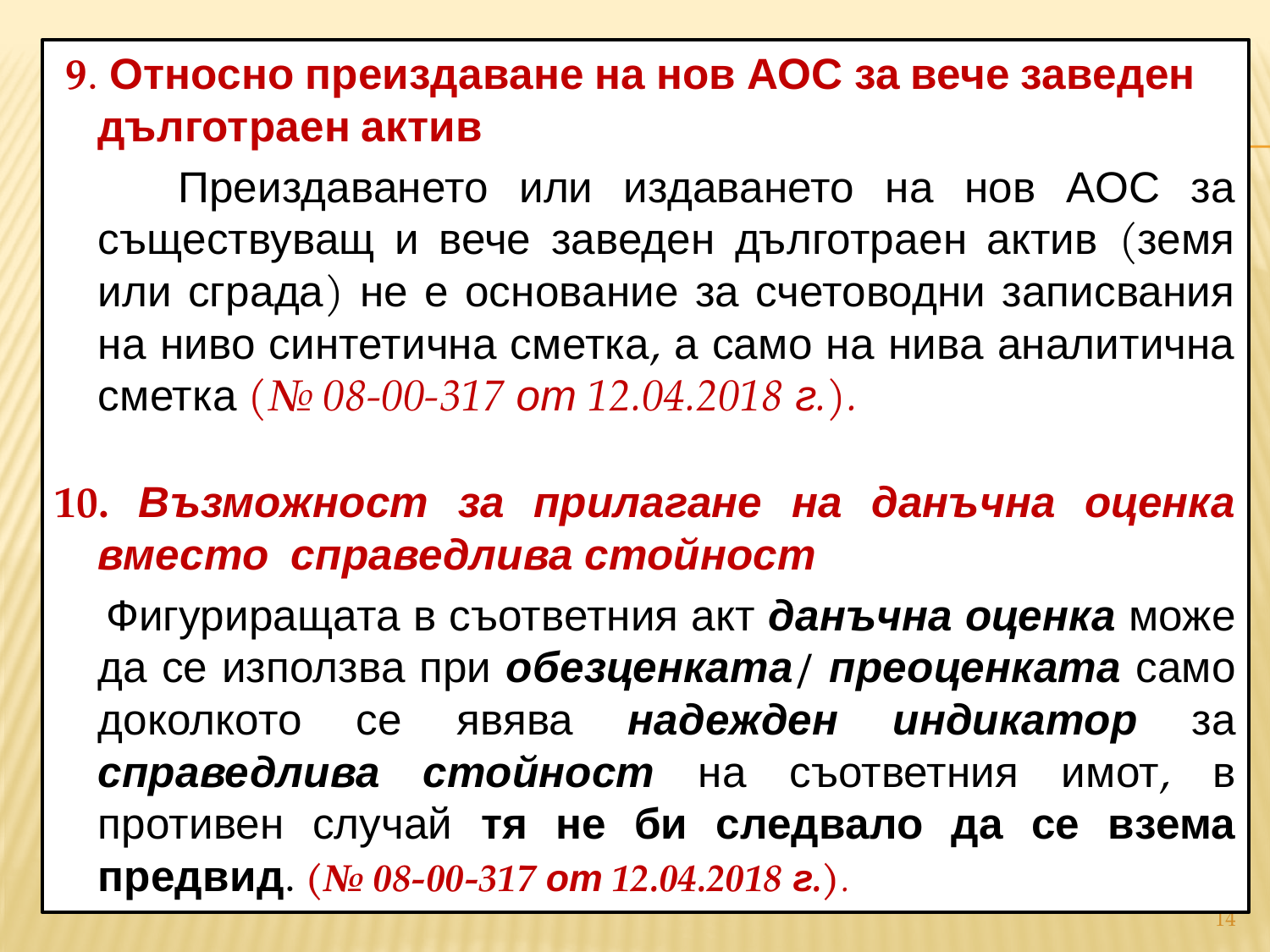

9. Относно преиздаване на нов АОС за вече заведен дълготраен актив
    Преиздаването или издаването на нов АОС за съществуващ и вече заведен дълготраен актив (земя или сграда) не е основание за счетоводни записвания на ниво синтетична сметка, а само на нива аналитична сметка (№ 08-00-317 от 12.04.2018 г.).

10. Възможност за прилагане на данъчна оценка вместо  справедлива стойност
    Фигуриращата в съответния акт данъчна оценка може да се използва при обезценката/ преоценката само доколкото се явява надежден индикатор за справедлива стойност на съответния имот, в противен случай тя не би следвало да се взема предвид. (№ 08-00-317 от 12.04.2018 г.).

#
14